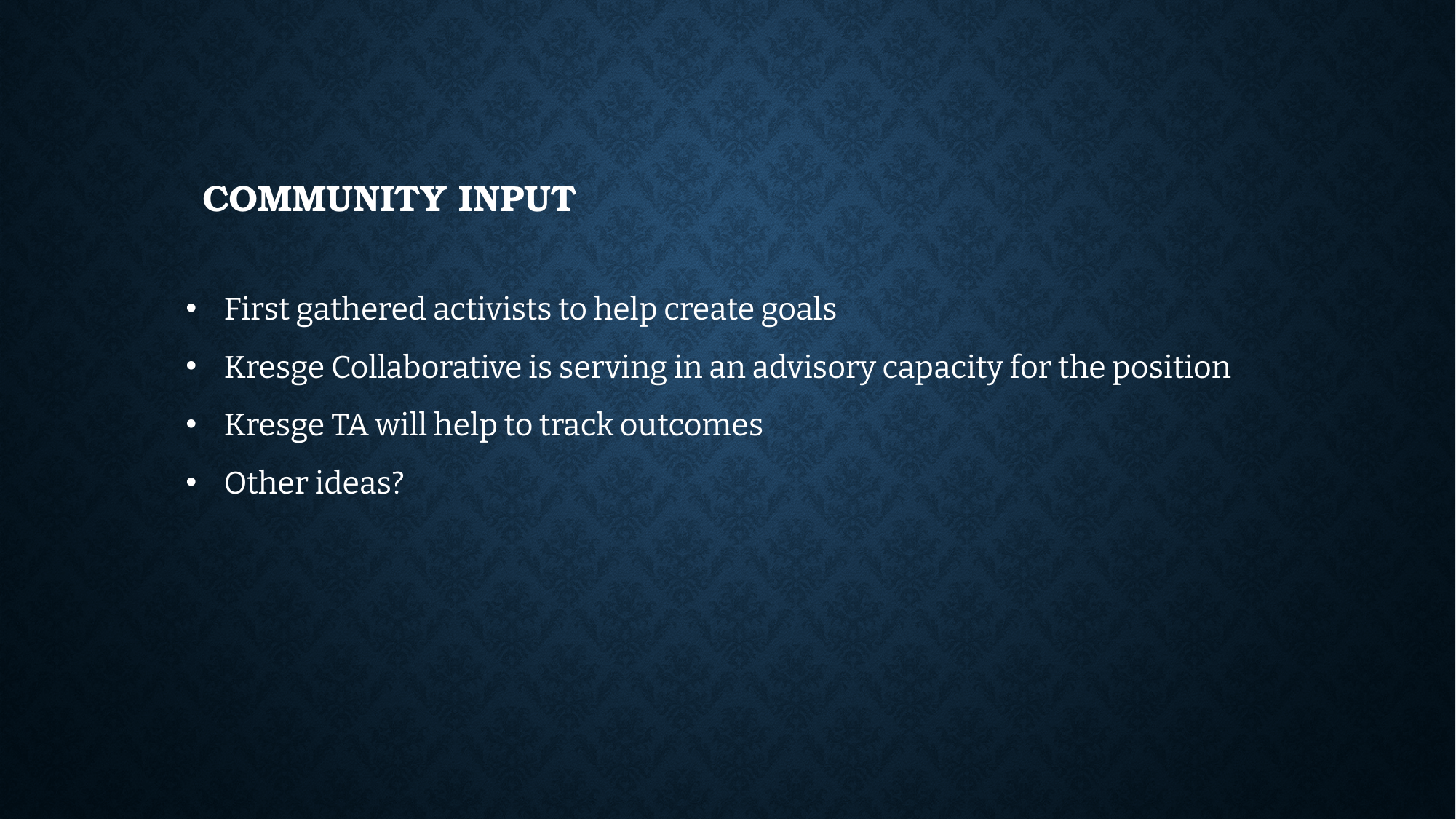

# Community input
First gathered activists to help create goals
Kresge Collaborative is serving in an advisory capacity for the position
Kresge TA will help to track outcomes
Other ideas?